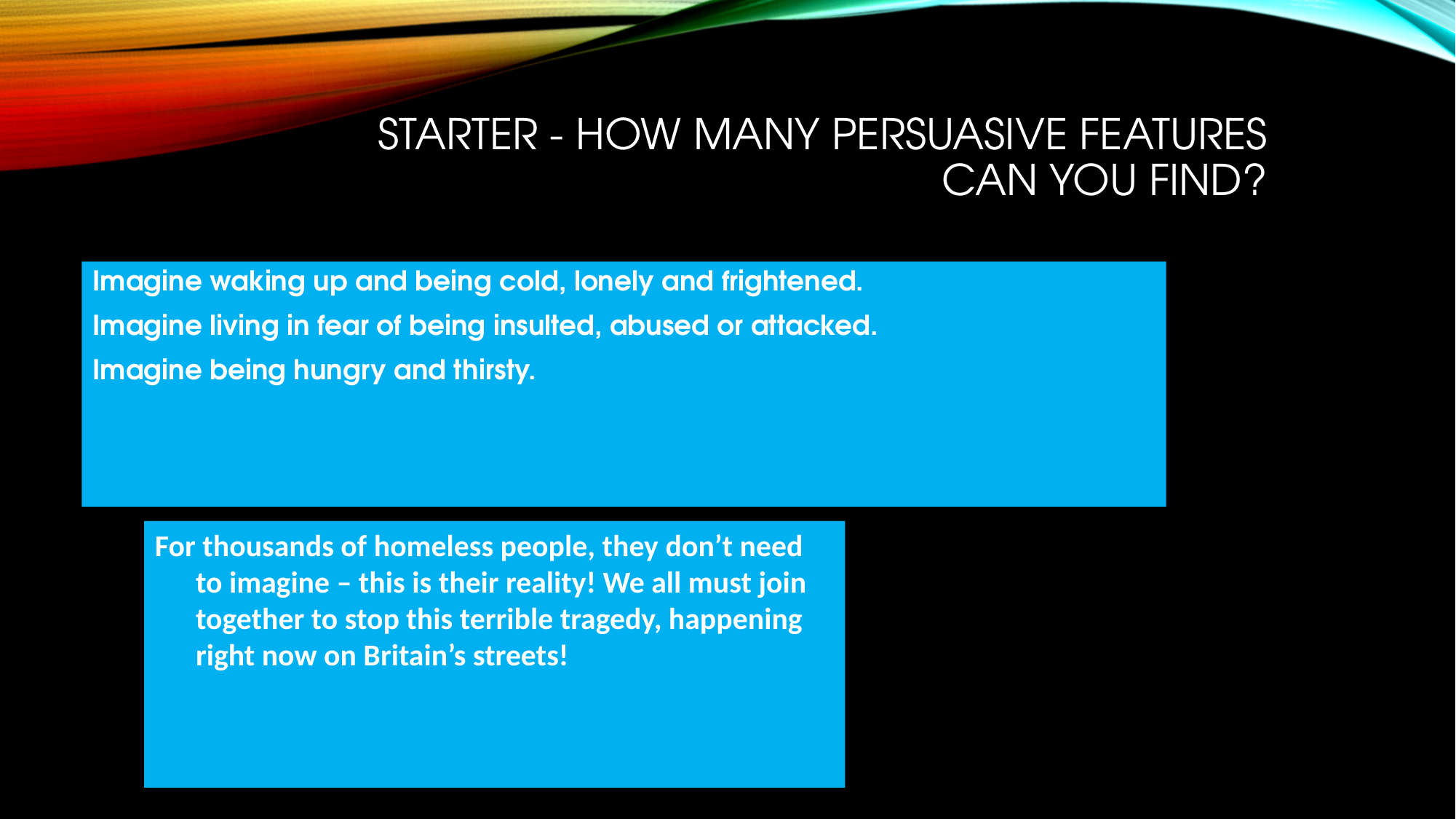

# StaRTER - How many persuasive features can you find?
Imagine waking up and being cold, lonely and frightened.
Imagine living in fear of being insulted, abused or attacked.
Imagine being hungry and thirsty.

For thousands of homeless people, they don’t need to imagine – this is their reality! We all must join together to stop this terrible tragedy, happening right now on Britain’s streets!